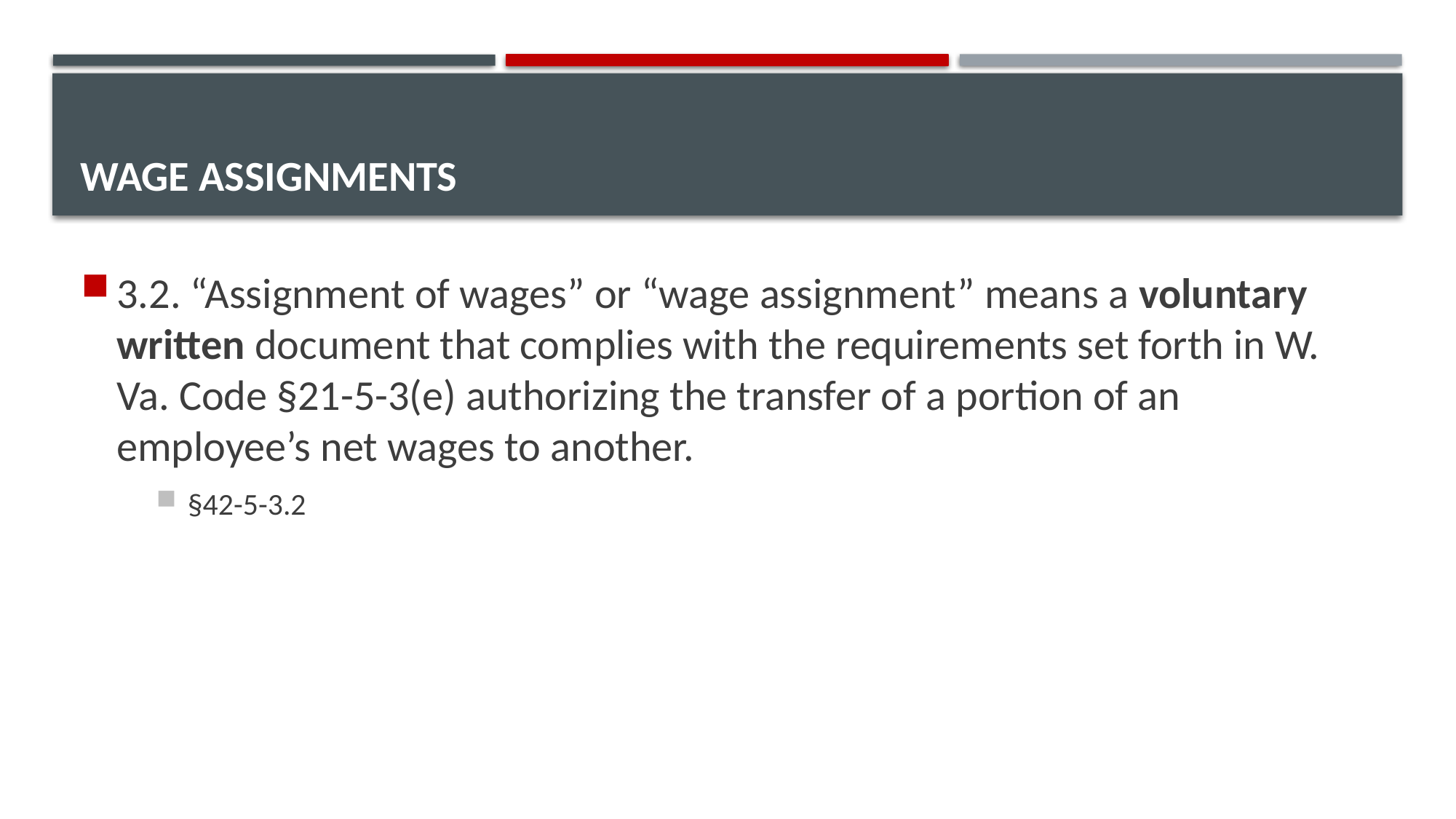

# Wage Assignments
3.2. “Assignment of wages” or “wage assignment” means a voluntary written document that complies with the requirements set forth in W. Va. Code §21-5-3(e) authorizing the transfer of a portion of an employee’s net wages to another.
§42-5-3.2